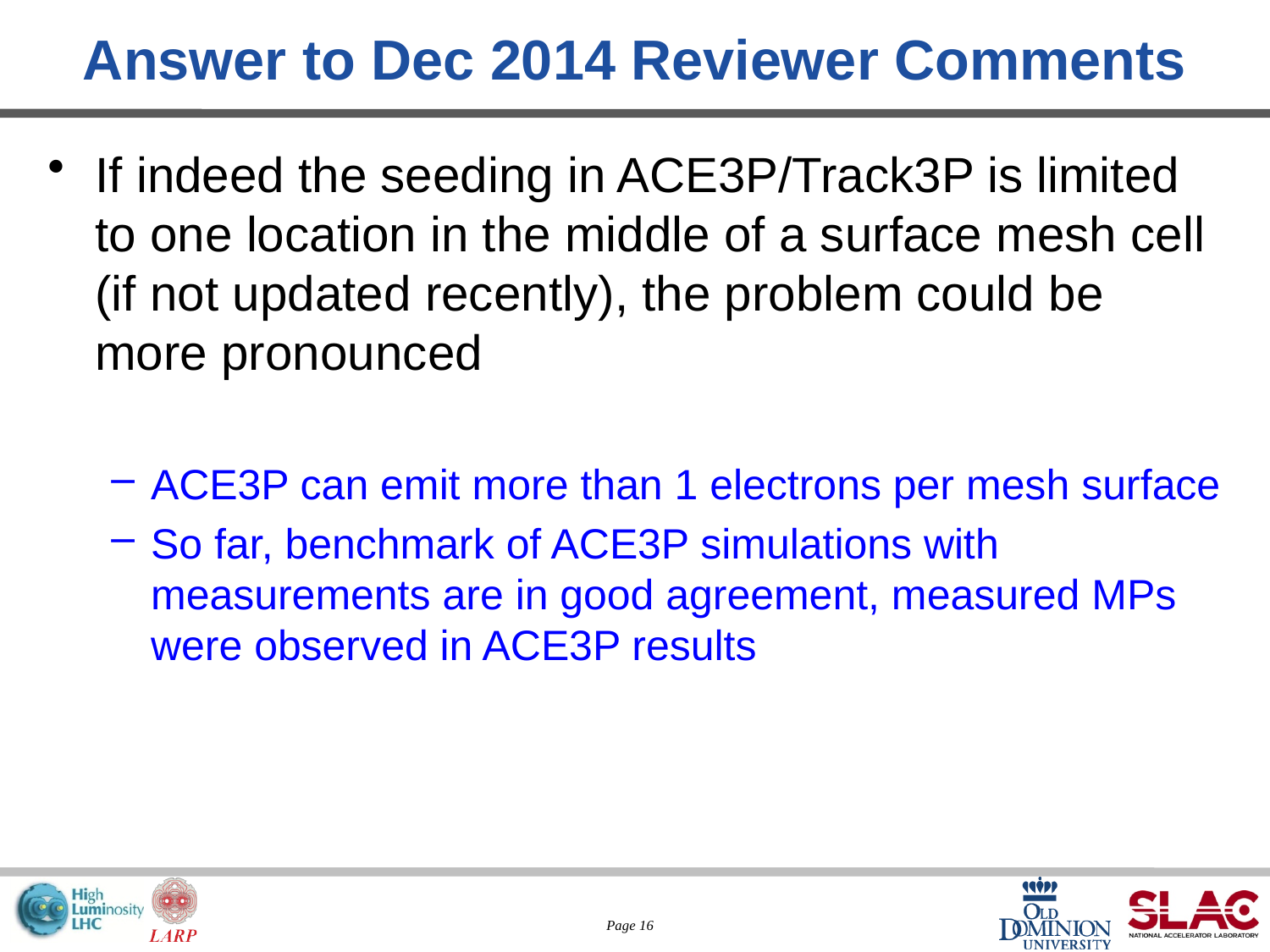

# Answer to Dec 2014 Reviewer Comments
If indeed the seeding in ACE3P/Track3P is limited to one location in the middle of a surface mesh cell (if not updated recently), the problem could be more pronounced

ACE3P can emit more than 1 electrons per mesh surface
So far, benchmark of ACE3P simulations with measurements are in good agreement, measured MPs were observed in ACE3P results